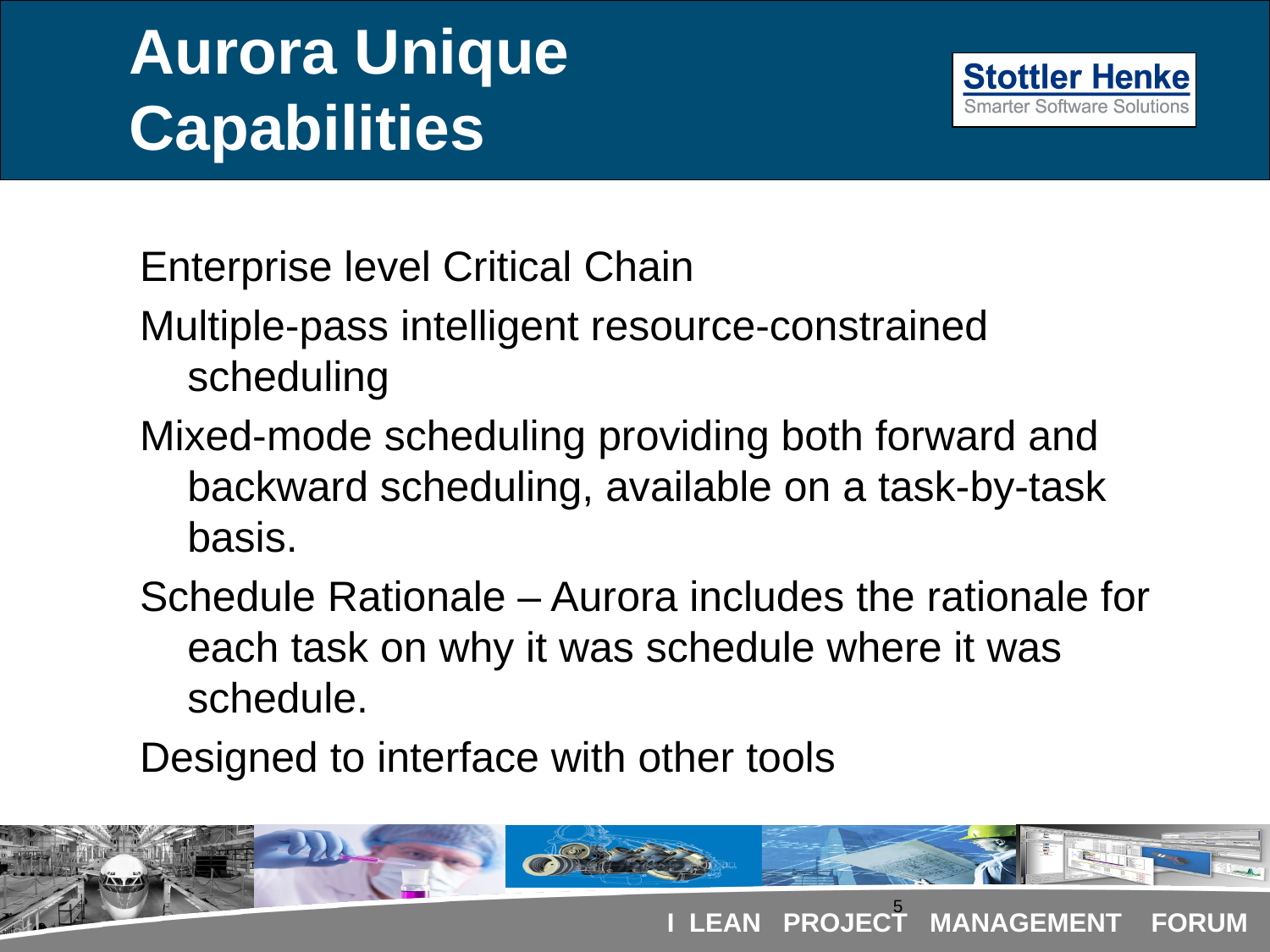

# Aurora Unique Capabilities
Enterprise level Critical Chain
Multiple-pass intelligent resource-constrained scheduling
Mixed-mode scheduling providing both forward and backward scheduling, available on a task-by-task basis.
Schedule Rationale – Aurora includes the rationale for each task on why it was schedule where it was schedule.
Designed to interface with other tools

5